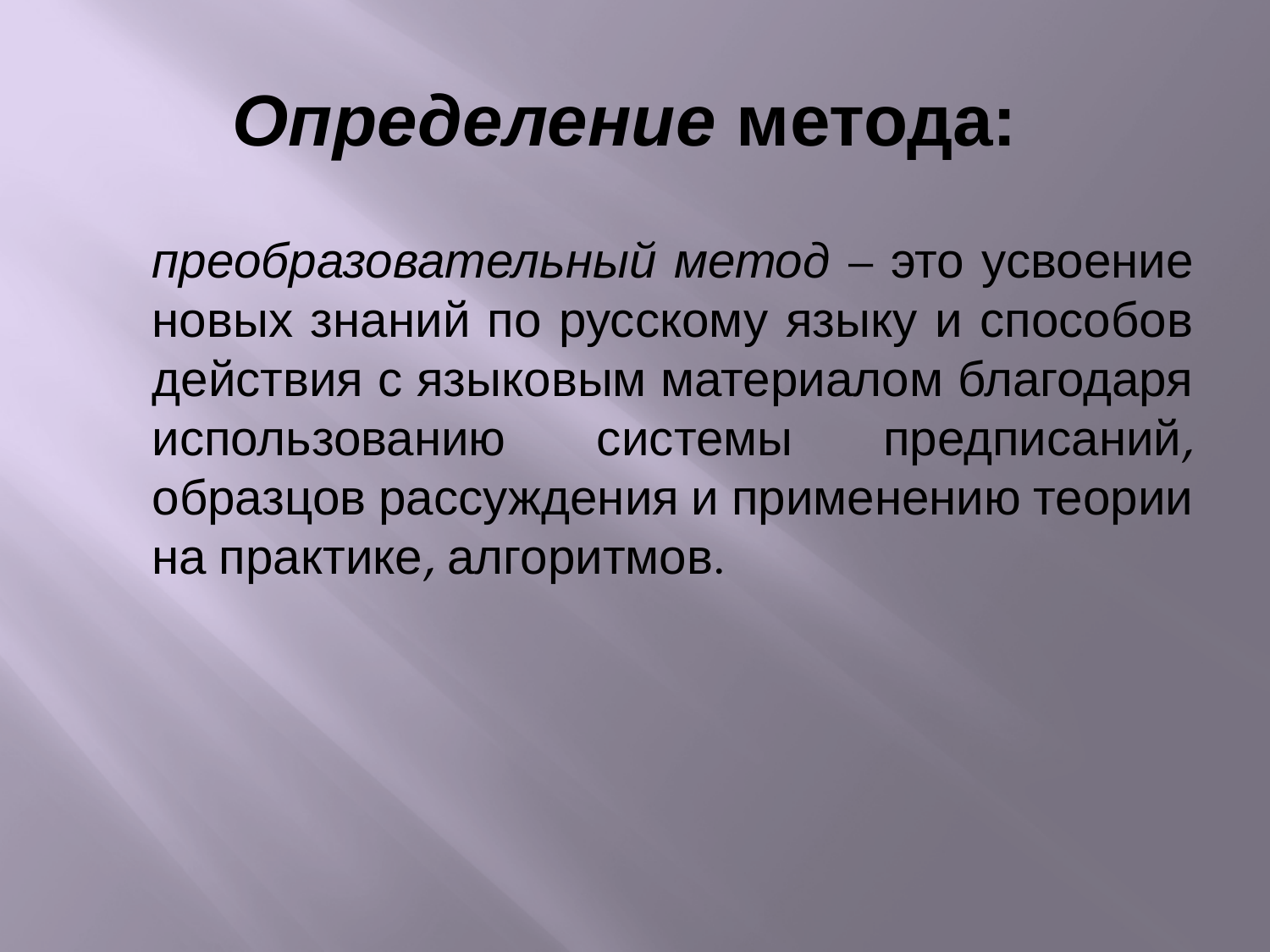

# Определение метода:
	преобразовательный метод – это усвоение новых знаний по русскому языку и способов действия с языковым материалом благодаря использованию системы предписаний, образцов рассуждения и применению теории на практике, алгоритмов.